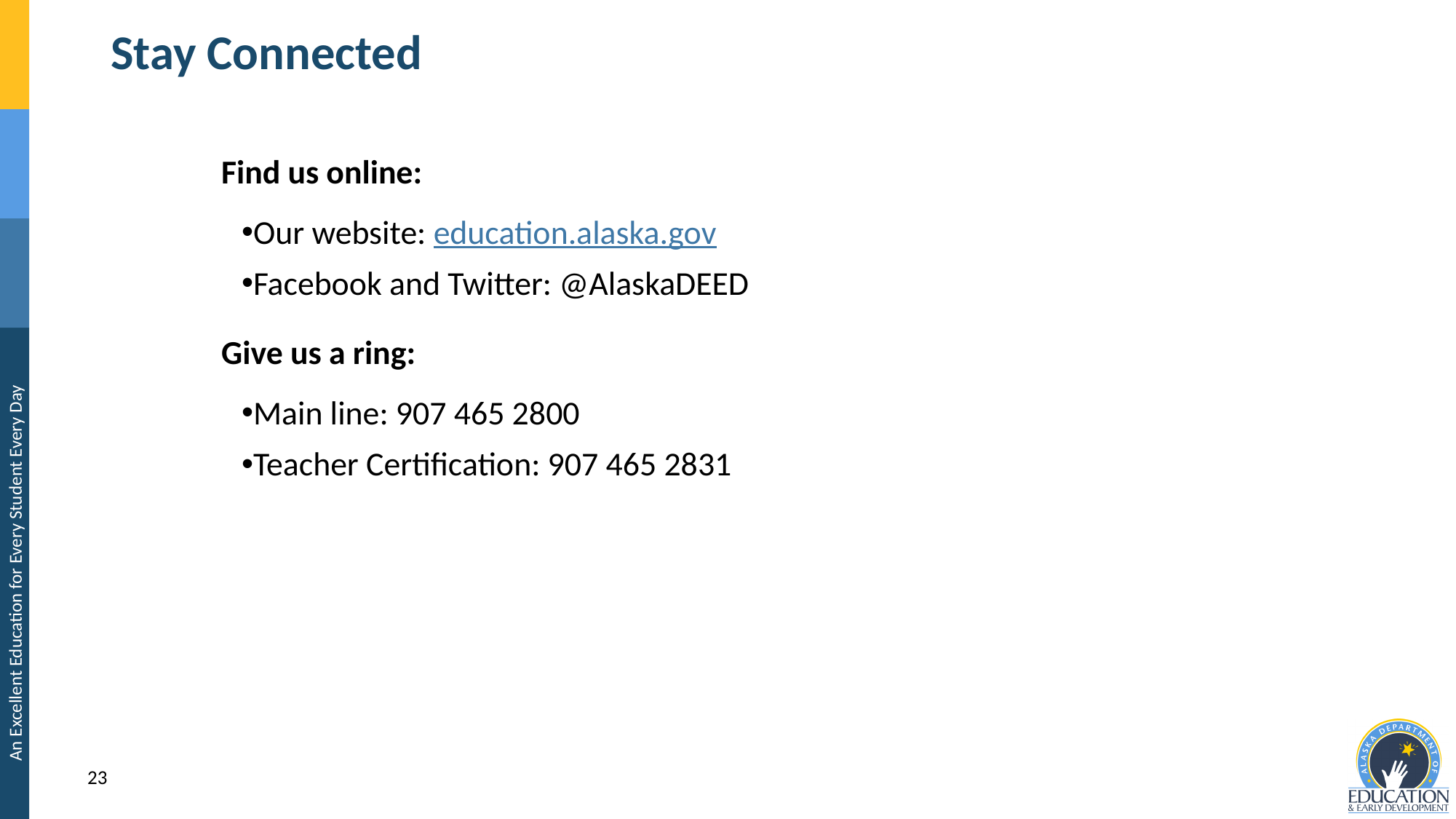

# Stay Connected
Find us online:
Our website: education.alaska.gov
Facebook and Twitter: @AlaskaDEED
Give us a ring:
Main line: 907 465 2800
Teacher Certification: 907 465 2831

23